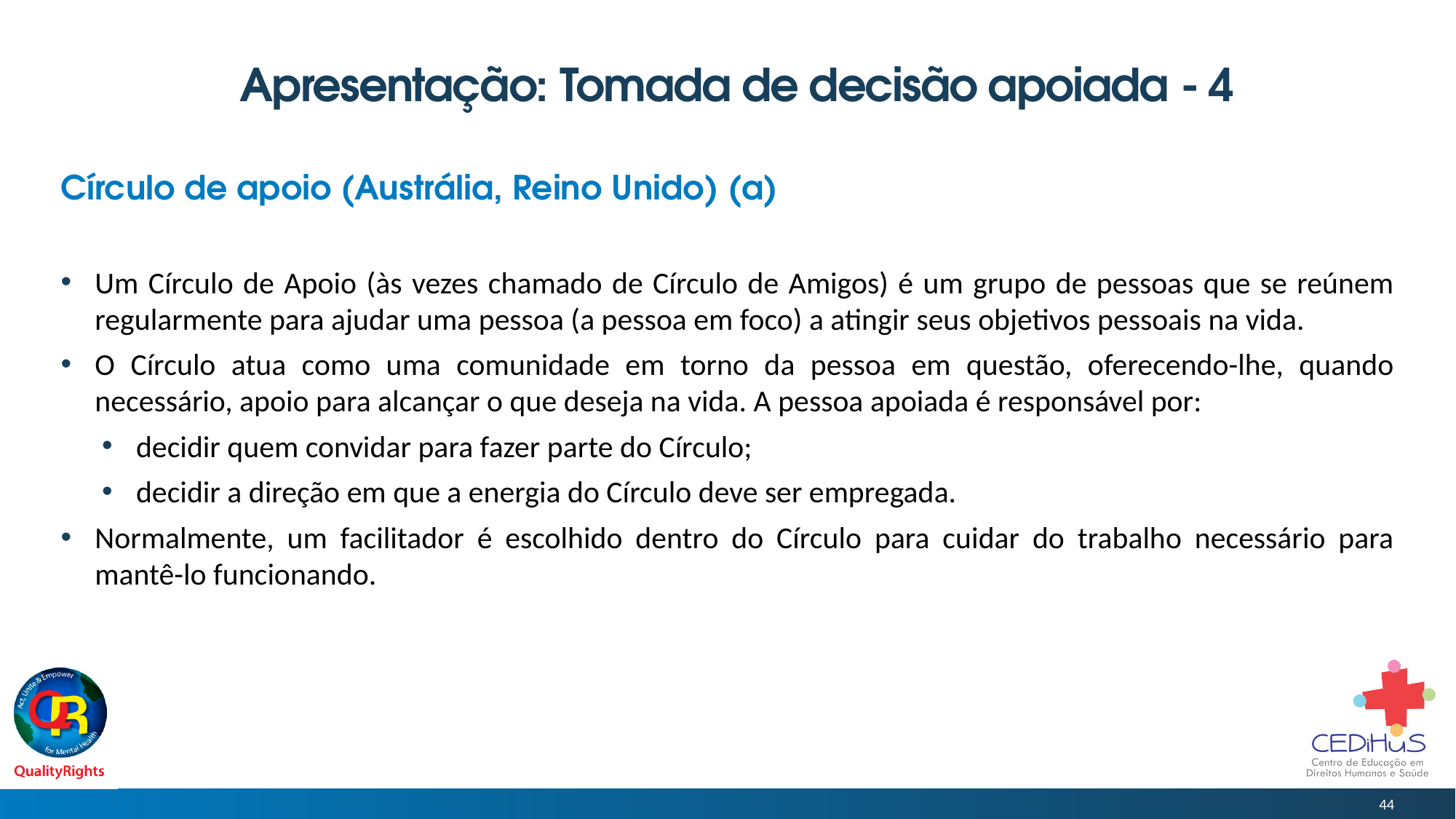

# Apresentação: Tomada de decisão apoiada - 4
Círculo de apoio (Austrália, Reino Unido) (a)
Um Círculo de Apoio (às vezes chamado de Círculo de Amigos) é um grupo de pessoas que se reúnem regularmente para ajudar uma pessoa (a pessoa em foco) a atingir seus objetivos pessoais na vida.
O Círculo atua como uma comunidade em torno da pessoa em questão, oferecendo-lhe, quando necessário, apoio para alcançar o que deseja na vida. A pessoa apoiada é responsável por:
decidir quem convidar para fazer parte do Círculo;
decidir a direção em que a energia do Círculo deve ser empregada.
Normalmente, um facilitador é escolhido dentro do Círculo para cuidar do trabalho necessário para mantê-lo funcionando.

44